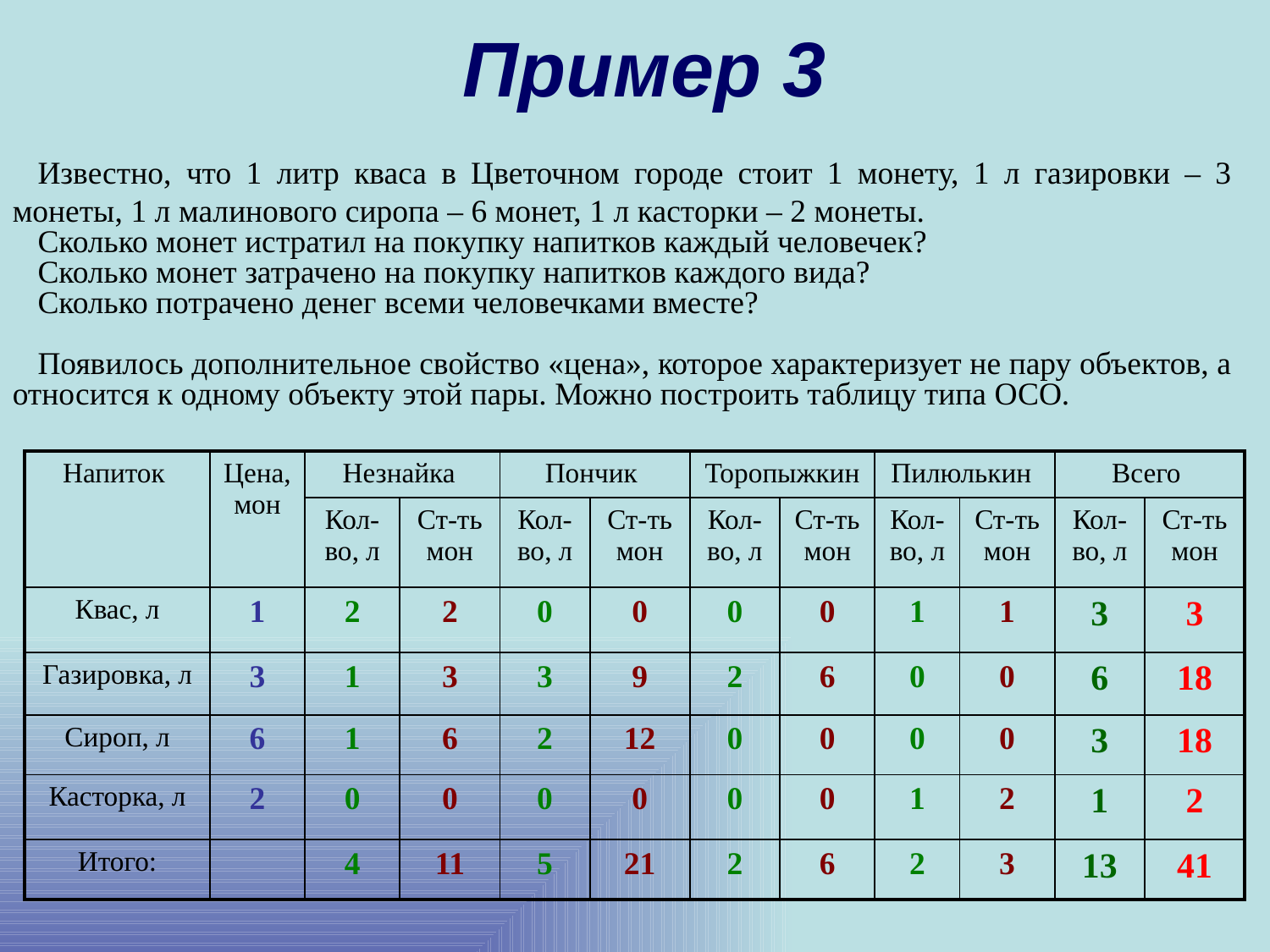

Пример 3
Известно, что 1 литр кваса в Цветочном городе стоит 1 монету, 1 л газировки – 3 монеты, 1 л малинового сиропа – 6 монет, 1 л касторки – 2 монеты.
Сколько монет истратил на покупку напитков каждый человечек?
Сколько монет затрачено на покупку напитков каждого вида?
Сколько потрачено денег всеми человечками вместе?

Появилось дополнительное свойство «цена», которое характеризует не пару объектов, а относится к одному объекту этой пары. Можно построить таблицу типа ОСО.
| Напиток | Цена, мон | Незнайка |  | Пончик |  | Торопыжкин |  | Пилюлькин |  | Всего |  |
| --- | --- | --- | --- | --- | --- | --- | --- | --- | --- | --- | --- |
|  |  | Кол-во, л | Ст-ть мон | Кол-во, л | Ст-ть мон | Кол-во, л | Ст-ть мон | Кол-во, л | Ст-ть мон | Кол-во, л | Ст-ть мон |
| Квас, л | 1 | 2 | 2 | 0 | 0 | 0 | 0 | 1 | 1 | 3 | 3 |
| Газировка, л | 3 | 1 | 3 | 3 | 9 | 2 | 6 | 0 | 0 | 6 | 18 |
| Сироп, л | 6 | 1 | 6 | 2 | 12 | 0 | 0 | 0 | 0 | 3 | 18 |
| Касторка, л | 2 | 0 | 0 | 0 | 0 | 0 | 0 | 1 | 2 | 1 | 2 |
| Итого: |  | 4 | 11 | 5 | 21 | 2 | 6 | 2 | 3 | 13 | 41 |